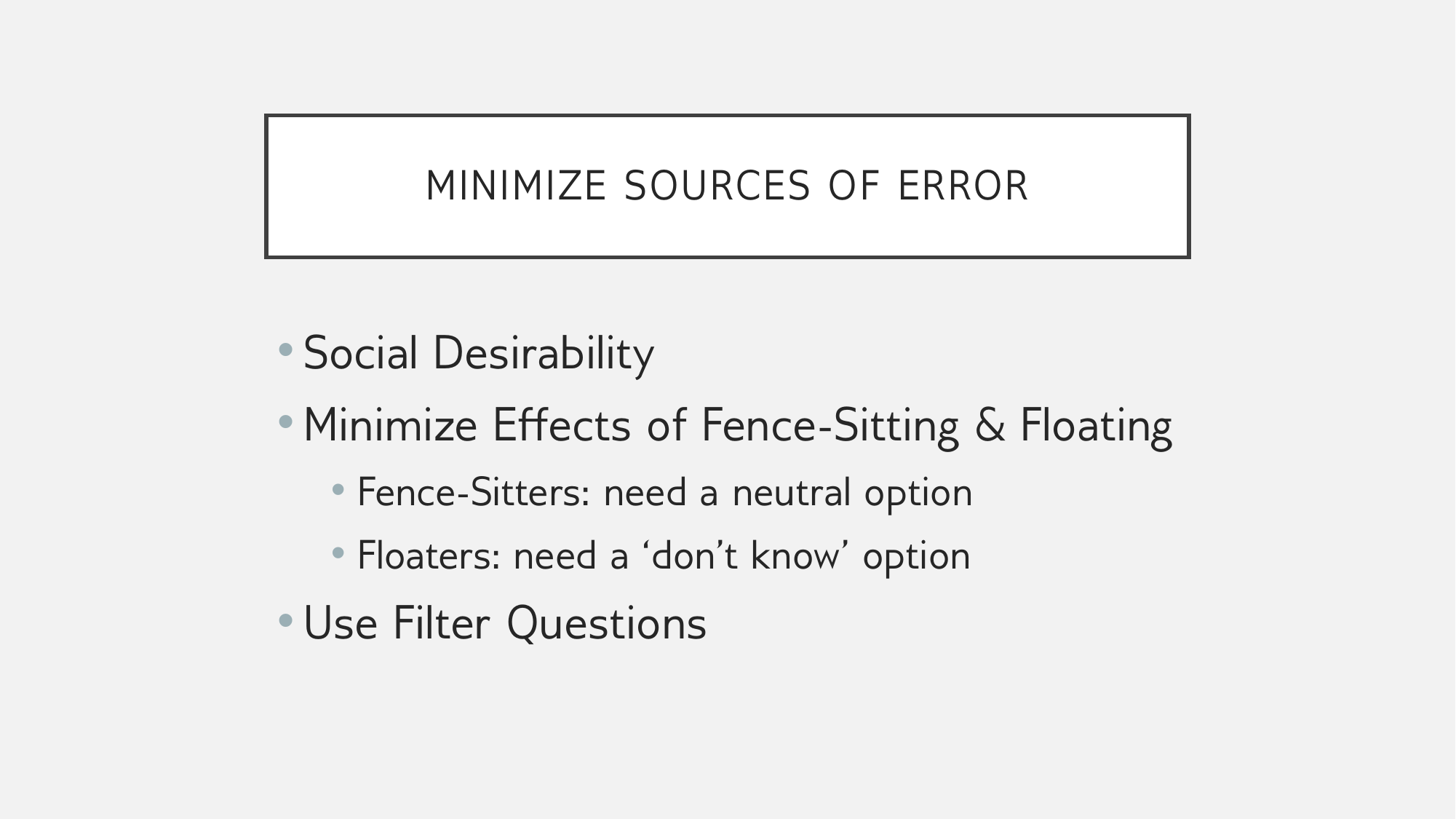

# Minimize sources of error
Social Desirability
Minimize Effects of Fence-Sitting & Floating
Fence-Sitters: need a neutral option
Floaters: need a ‘don’t know’ option
Use Filter Questions